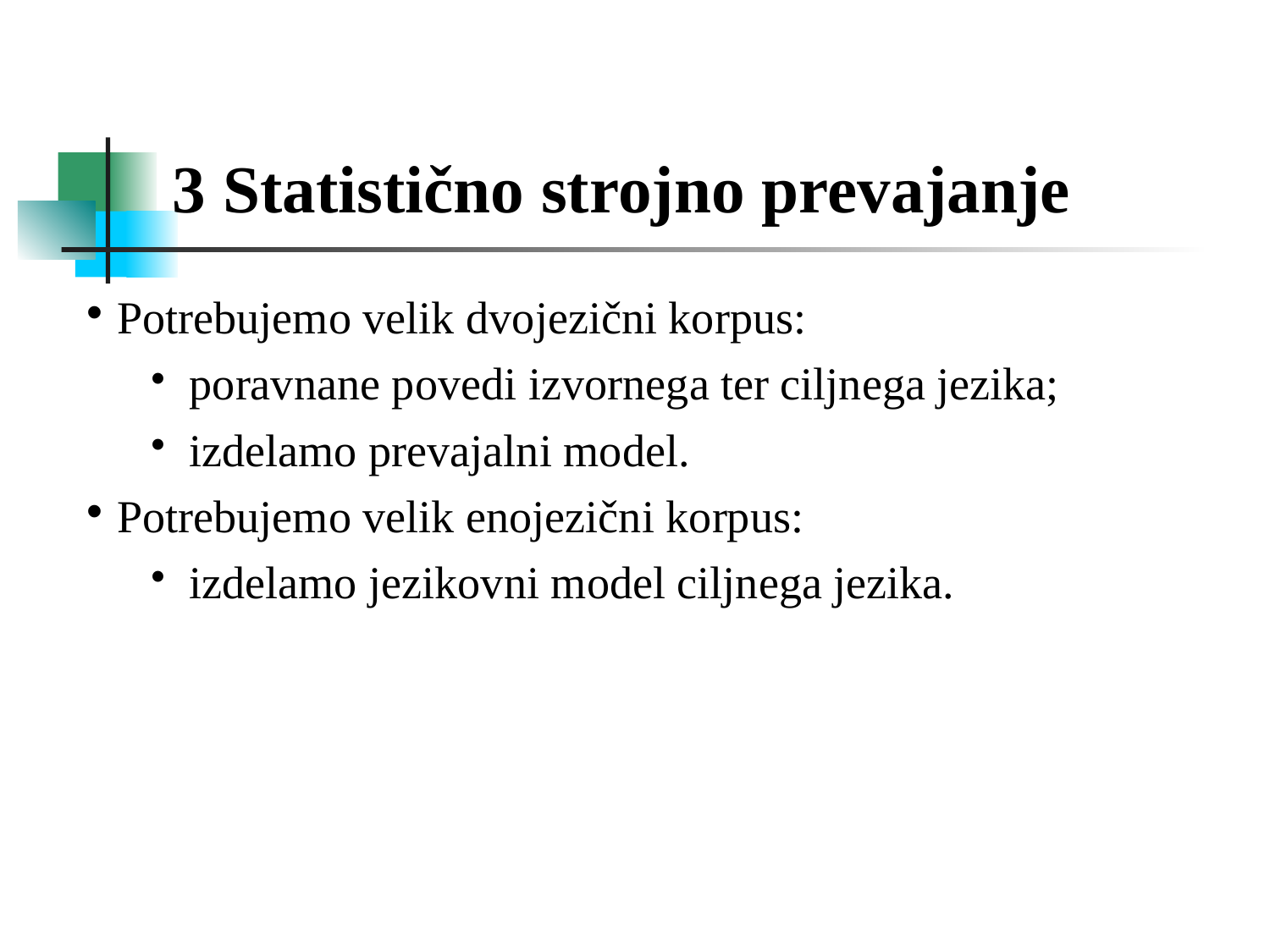

3 Statistično strojno prevajanje
Potrebujemo velik dvojezični korpus:
poravnane povedi izvornega ter ciljnega jezika;
izdelamo prevajalni model.
Potrebujemo velik enojezični korpus:
izdelamo jezikovni model ciljnega jezika.